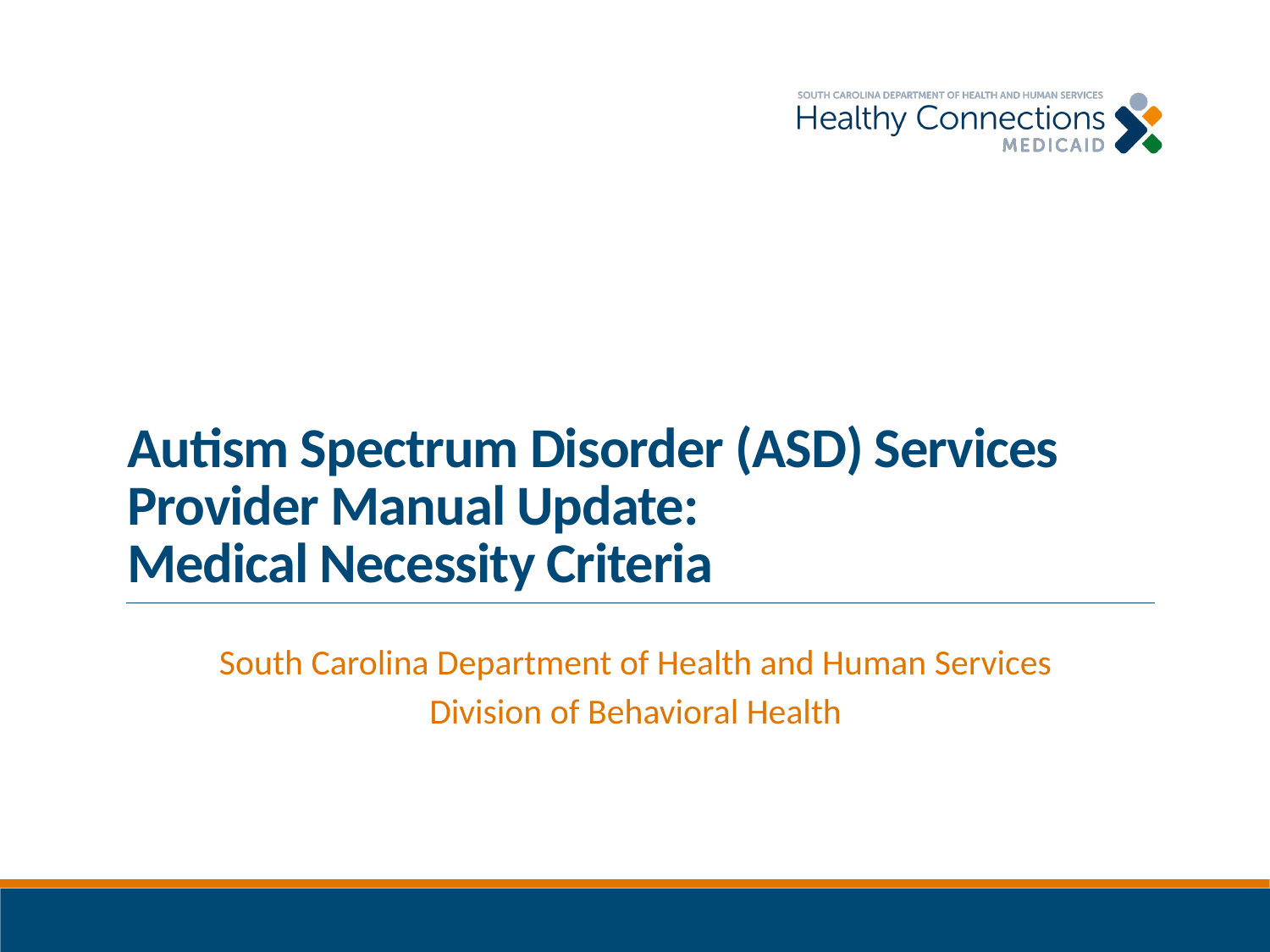

# Autism Spectrum Disorder (ASD) Services Provider Manual Update: Medical Necessity Criteria
South Carolina Department of Health and Human Services
Division of Behavioral Health